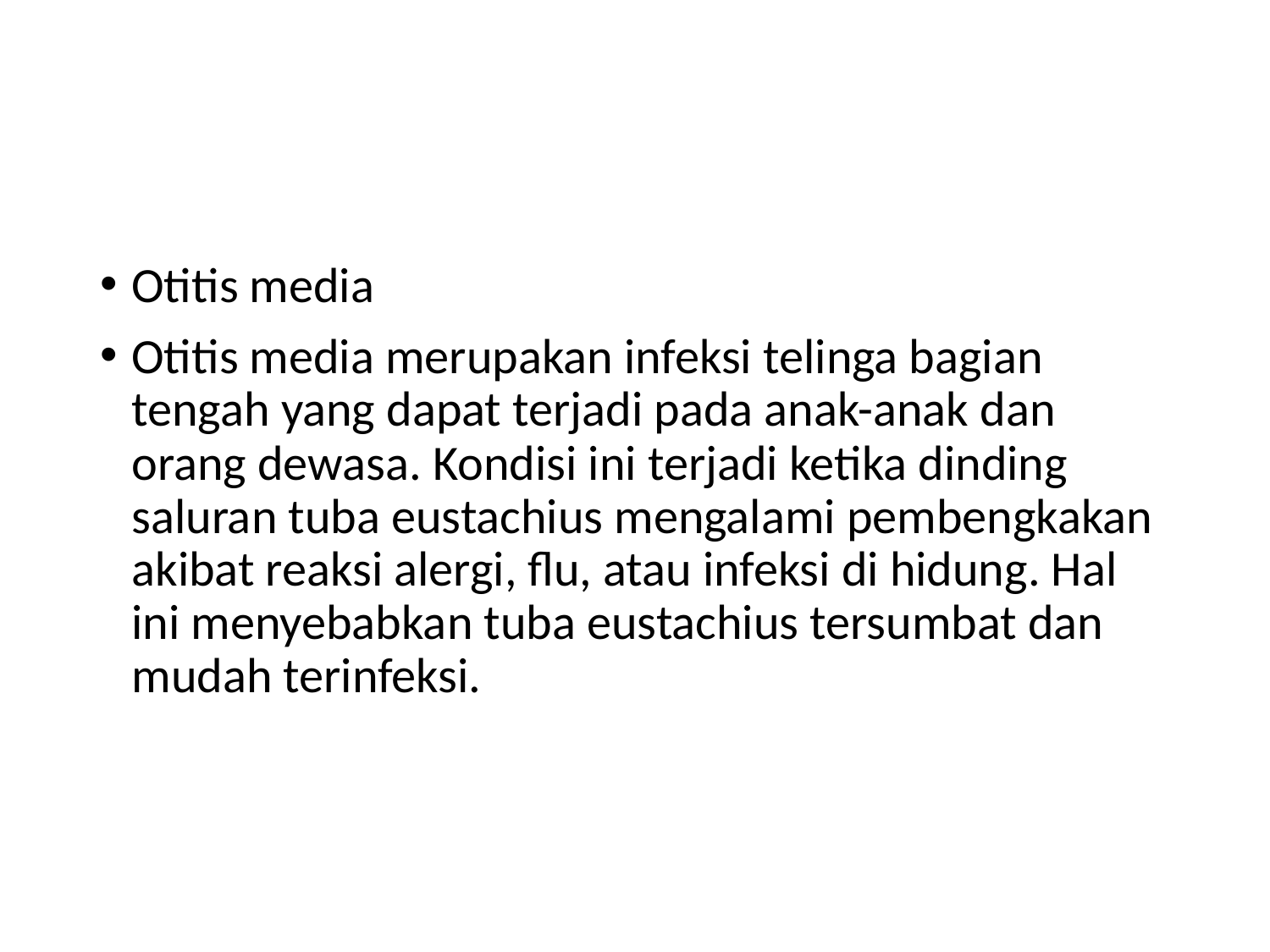

#
Otitis media
Otitis media merupakan infeksi telinga bagian tengah yang dapat terjadi pada anak-anak dan orang dewasa. Kondisi ini terjadi ketika dinding saluran tuba eustachius mengalami pembengkakan akibat reaksi alergi, flu, atau infeksi di hidung. Hal ini menyebabkan tuba eustachius tersumbat dan mudah terinfeksi.